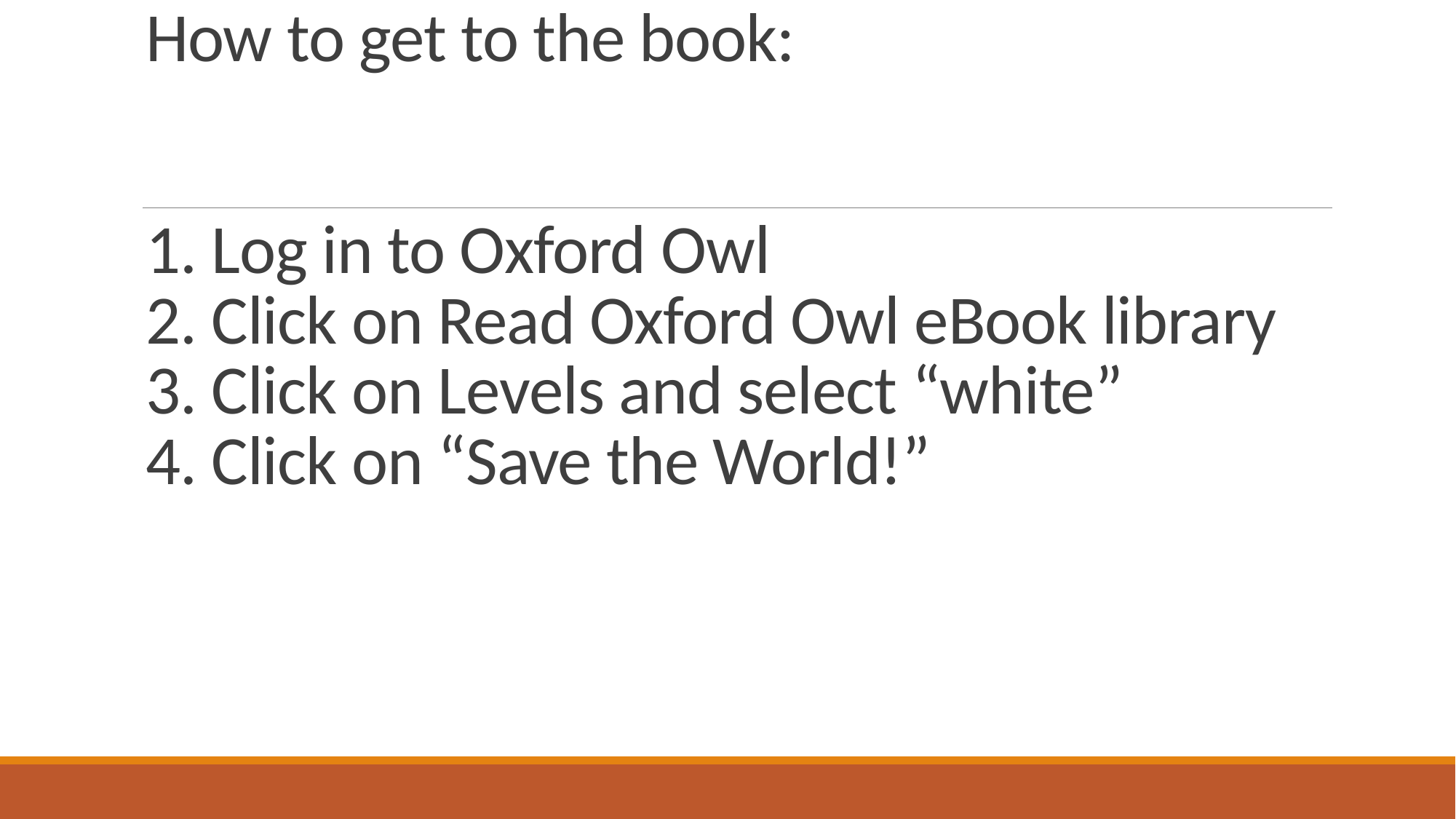

# How to get to the book: 1. Log in to Oxford Owl 2. Click on Read Oxford Owl eBook library  3. Click on Levels and select “white” 4. Click on “Save the World!”